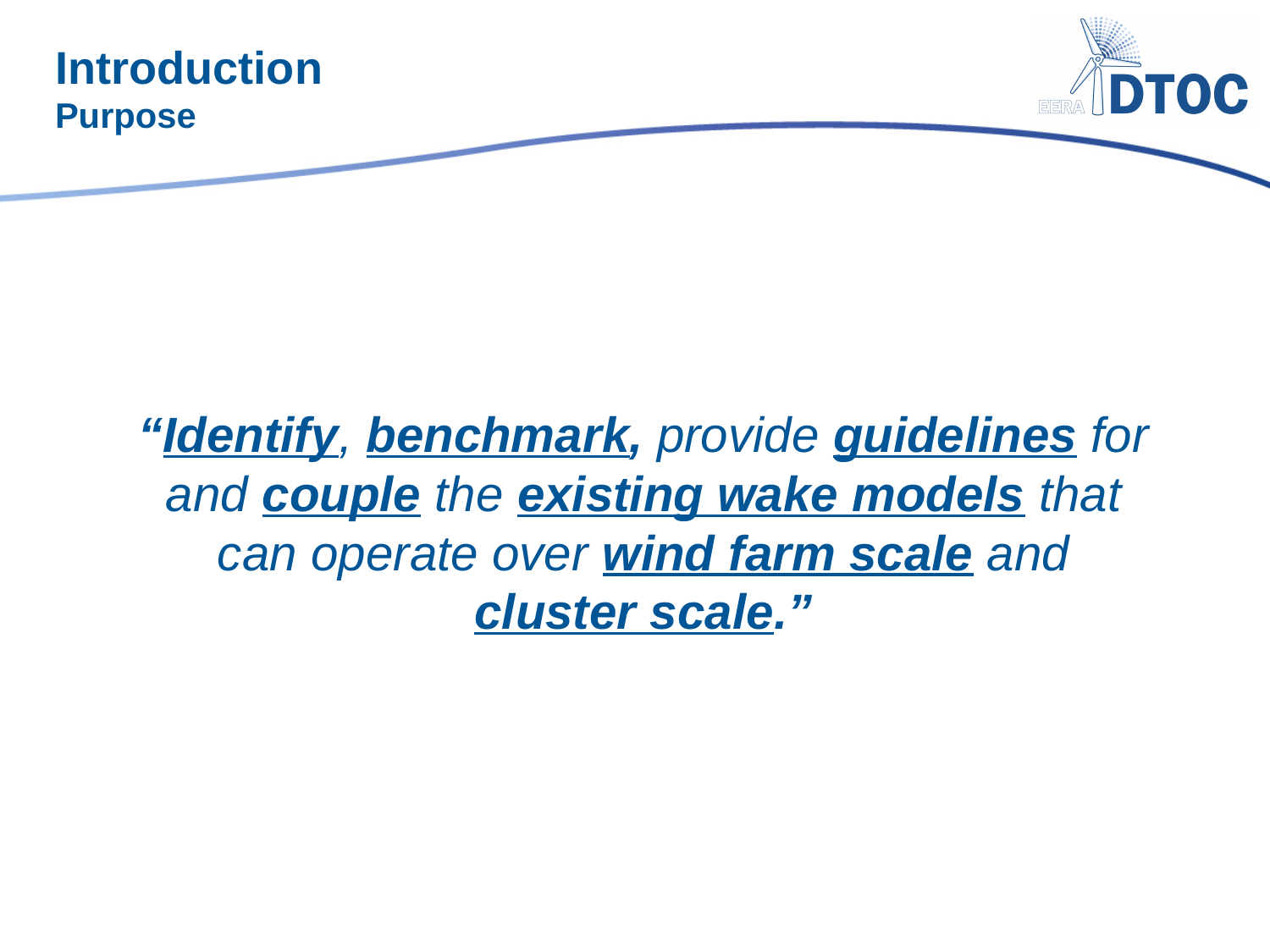

# Introduction Purpose
“Identify, benchmark, provide guidelines for and couple the existing wake models that can operate over wind farm scale and cluster scale.”